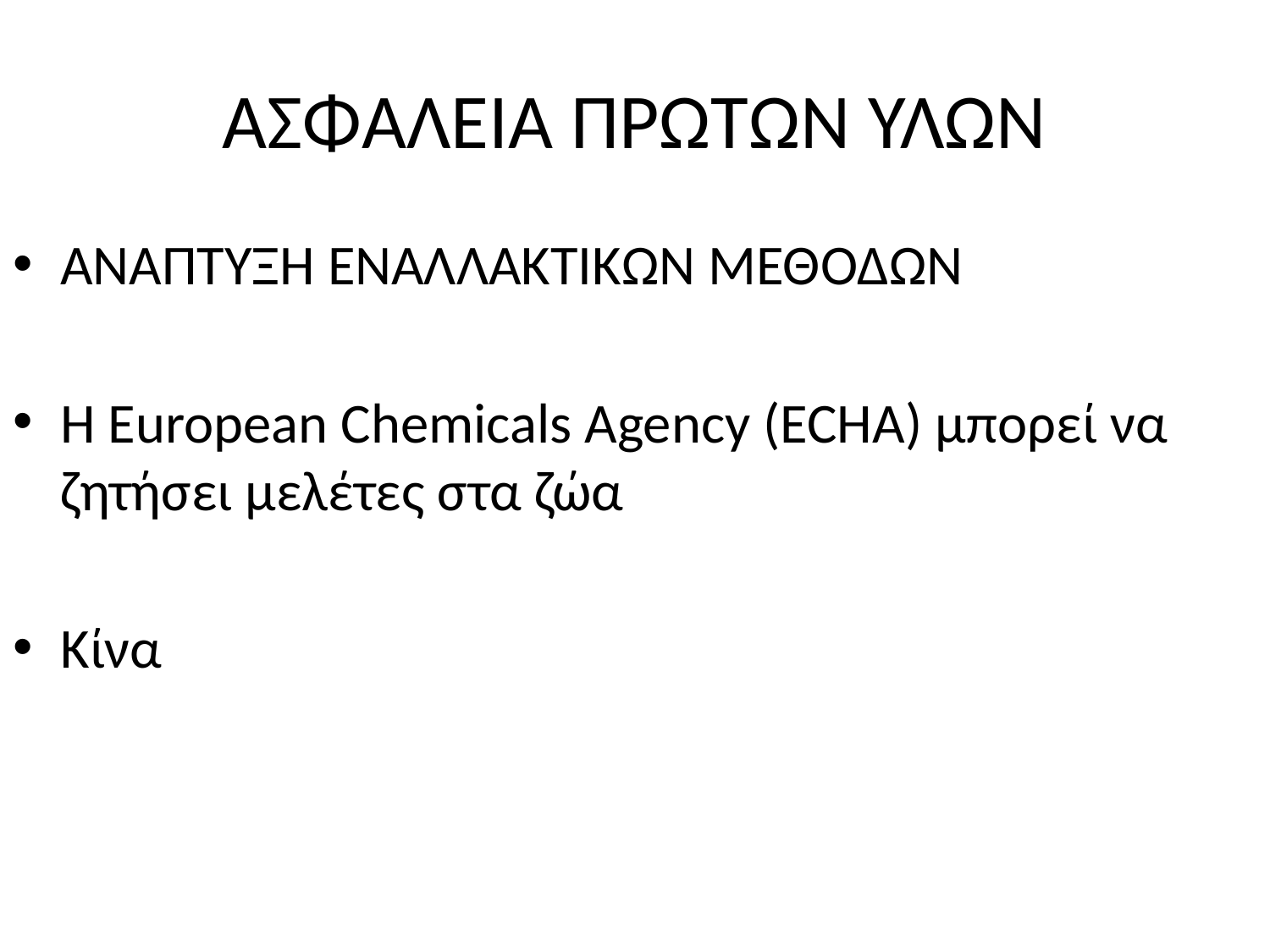

# ΑΣΦΑΛΕΙΑ ΠΡΩΤΩΝ ΥΛΩΝ
ΑΝΑΠΤΥΞΗ ΕΝΑΛΛΑΚΤΙΚΩΝ ΜΕΘΟΔΩΝ

Η European Chemicals Agency (ECHA) μπορεί να ζητήσει μελέτες στα ζώα

Kίνα